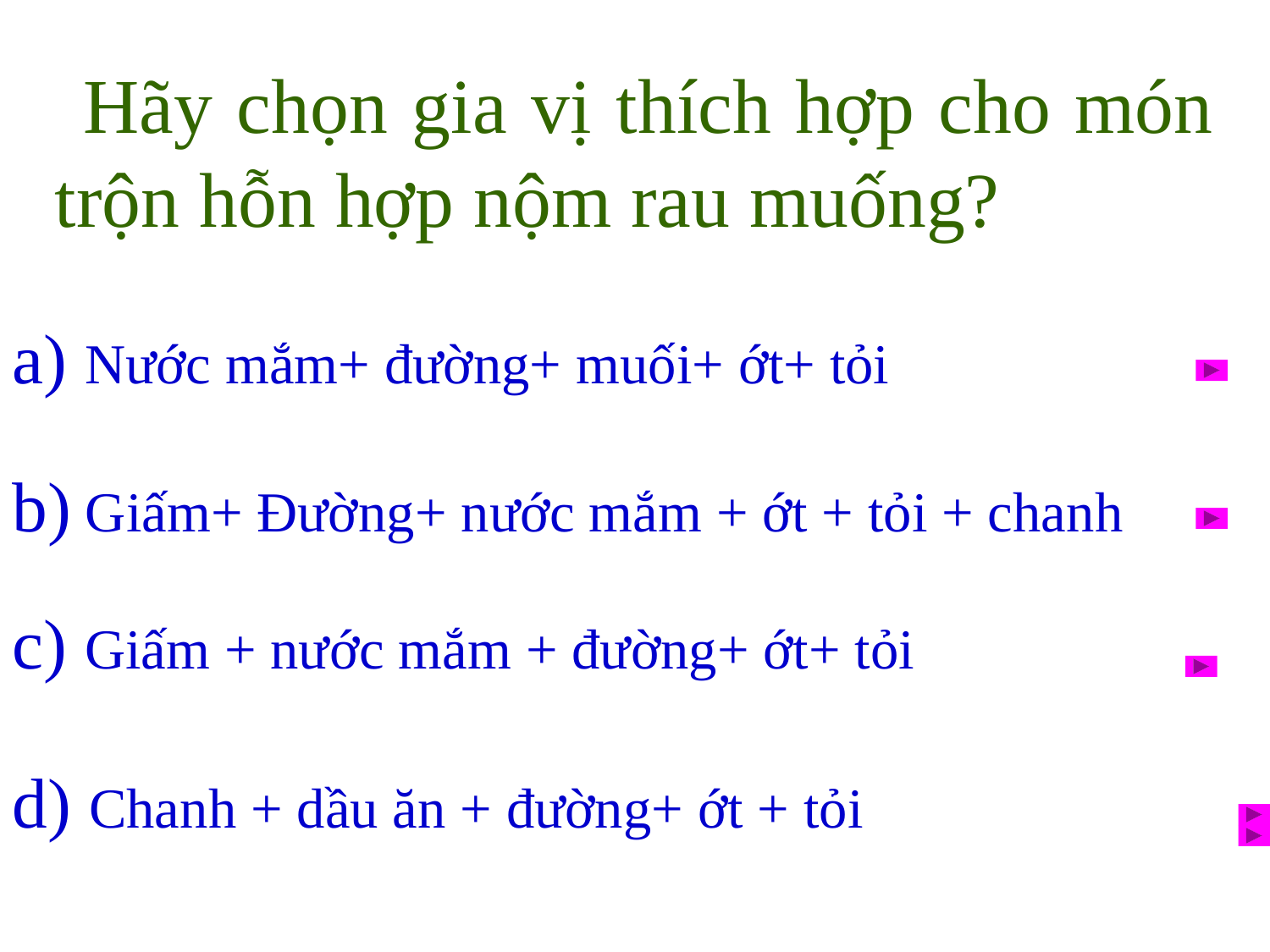

Hãy chọn gia vị thích hợp cho món trộn hỗn hợp nộm rau muống?
a) Nước mắm+ đường+ muối+ ớt+ tỏi

b) Giấm+ Đường+ nước mắm + ớt + tỏi + chanh

c) Giấm + nước mắm + đường+ ớt+ tỏi

d) Chanh + dầu ăn + đường+ ớt + tỏi